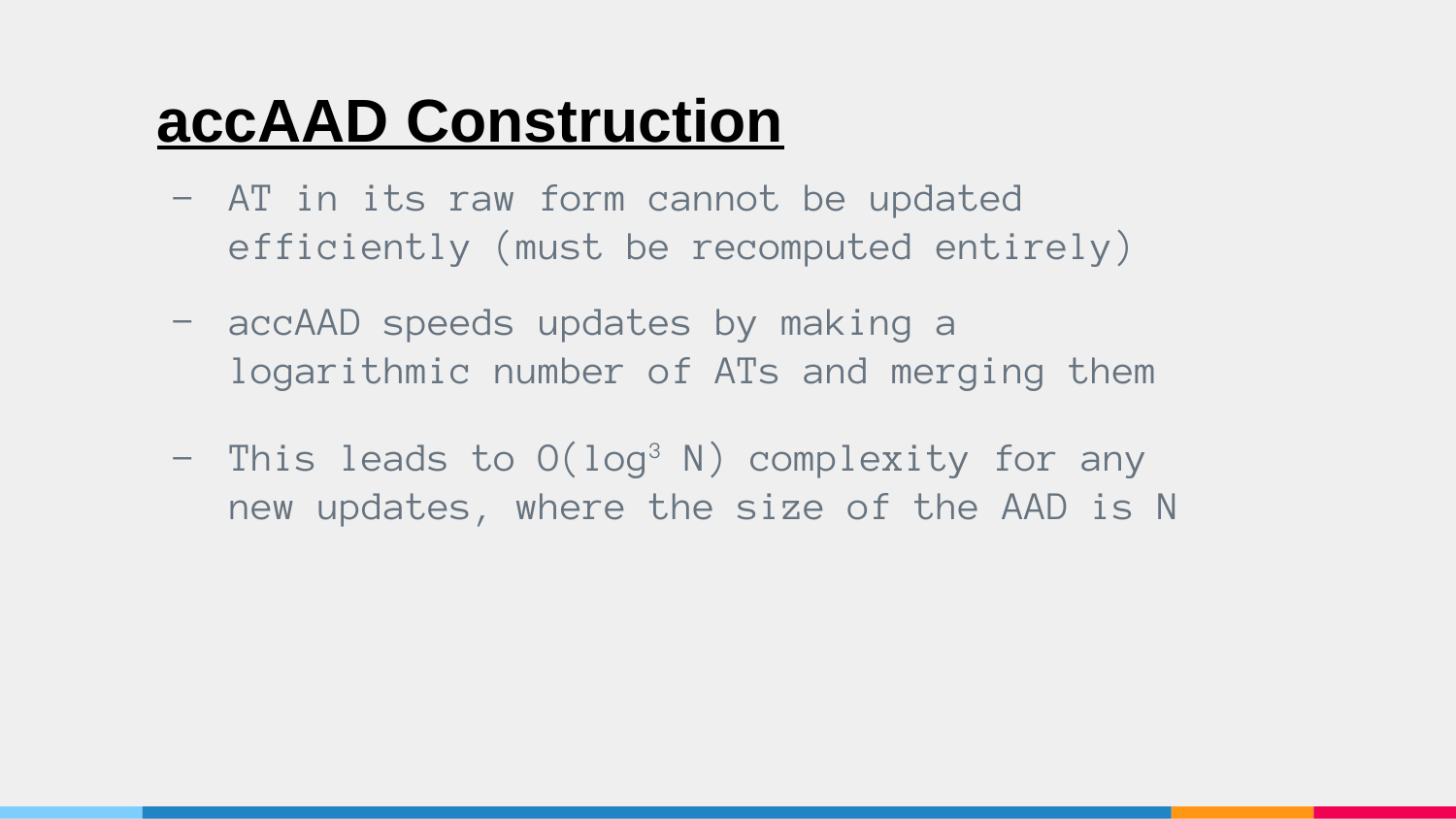

# accAAD Construction
AT in its raw form cannot be updated efficiently (must be recomputed entirely)

accAAD speeds updates by making a logarithmic number of ATs and merging them

This leads to O(log3 N) complexity for any new updates, where the size of the AAD is N